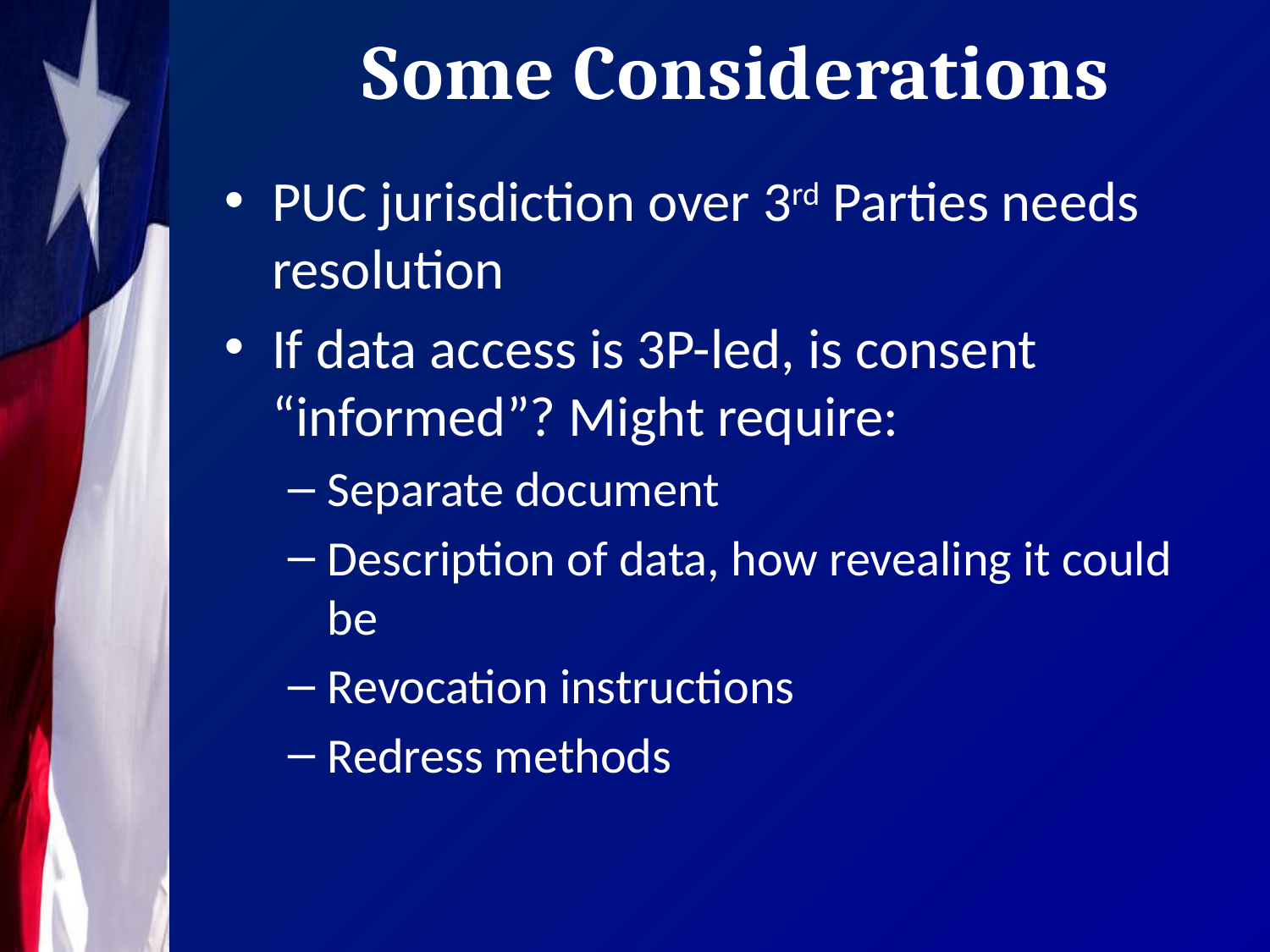

# Some Considerations
PUC jurisdiction over 3rd Parties needs resolution
If data access is 3P-led, is consent “informed”? Might require:
Separate document
Description of data, how revealing it could be
Revocation instructions
Redress methods